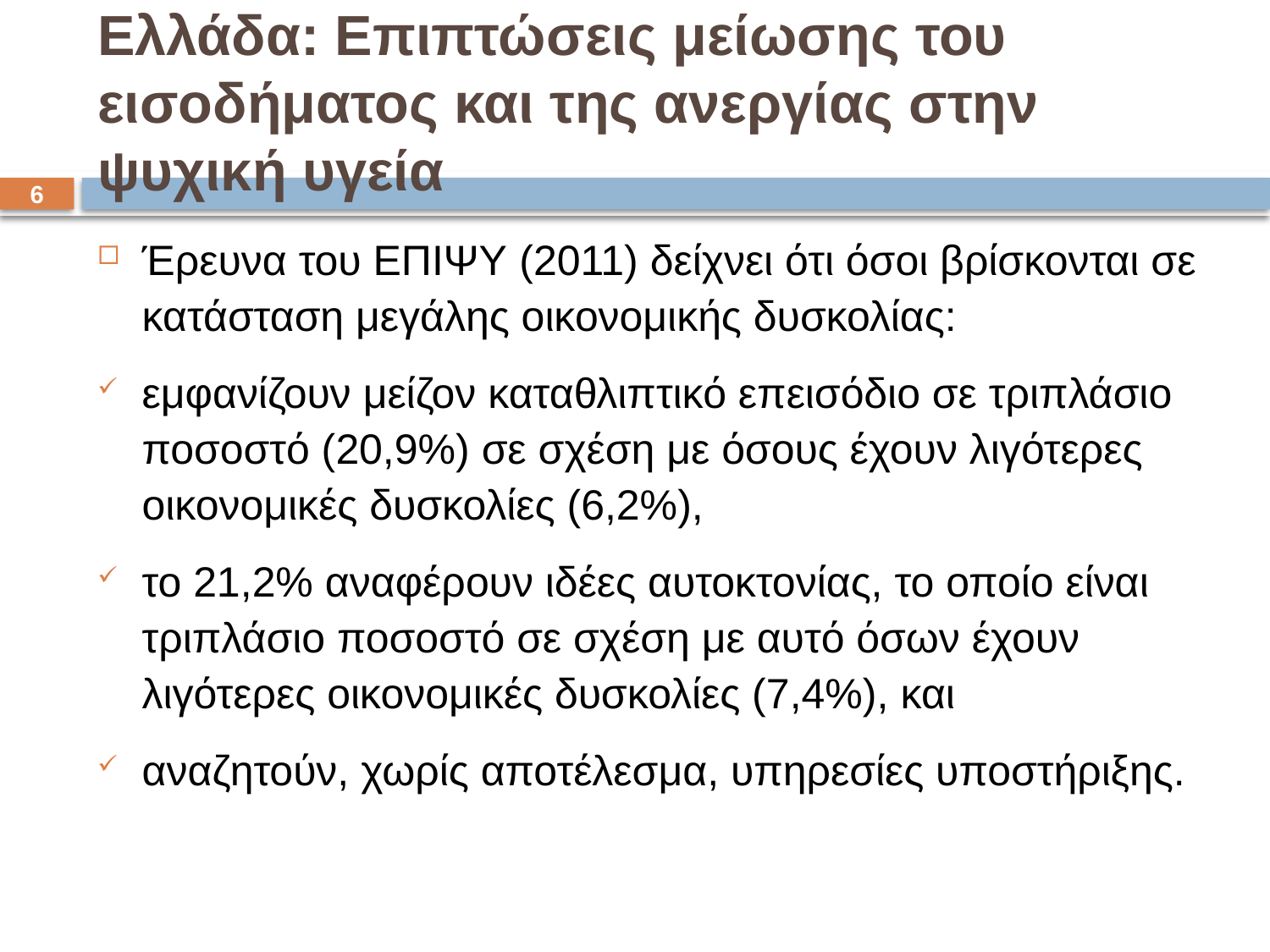

# Ελλάδα: Επιπτώσεις μείωσης του εισοδήματος και της ανεργίας στην ψυχική υγεία
6
Έρευνα του ΕΠΙΨΥ (2011) δείχνει ότι όσοι βρίσκονται σε κατάσταση μεγάλης οικονομικής δυσκολίας:
εμφανίζουν μείζον καταθλιπτικό επεισόδιο σε τριπλάσιο ποσοστό (20,9%) σε σχέση με όσους έχουν λιγότερες οικονομικές δυσκολίες (6,2%),
το 21,2% αναφέρουν ιδέες αυτοκτονίας, το οποίο είναι τριπλάσιο ποσοστό σε σχέση με αυτό όσων έχουν λιγότερες οικονομικές δυσκολίες (7,4%), και
αναζητούν, χωρίς αποτέλεσμα, υπηρεσίες υποστήριξης.